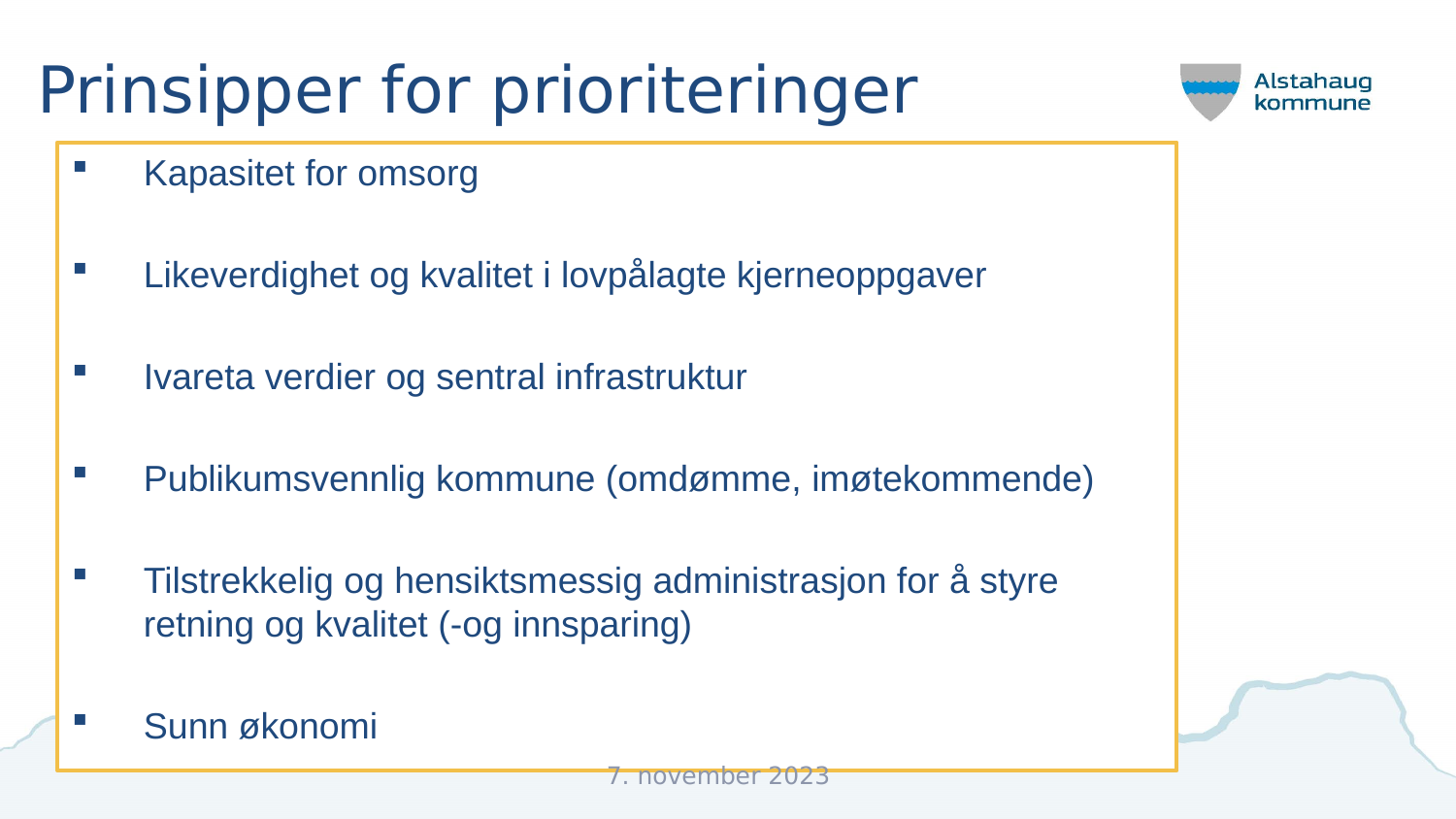

# Prinsipper for prioriteringer
Kapasitet for omsorg

Likeverdighet og kvalitet i lovpålagte kjerneoppgaver

Ivareta verdier og sentral infrastruktur

Publikumsvennlig kommune (omdømme, imøtekommende)

Tilstrekkelig og hensiktsmessig administrasjon for å styre retning og kvalitet (-og innsparing)

Sunn økonomi

7. november 2023